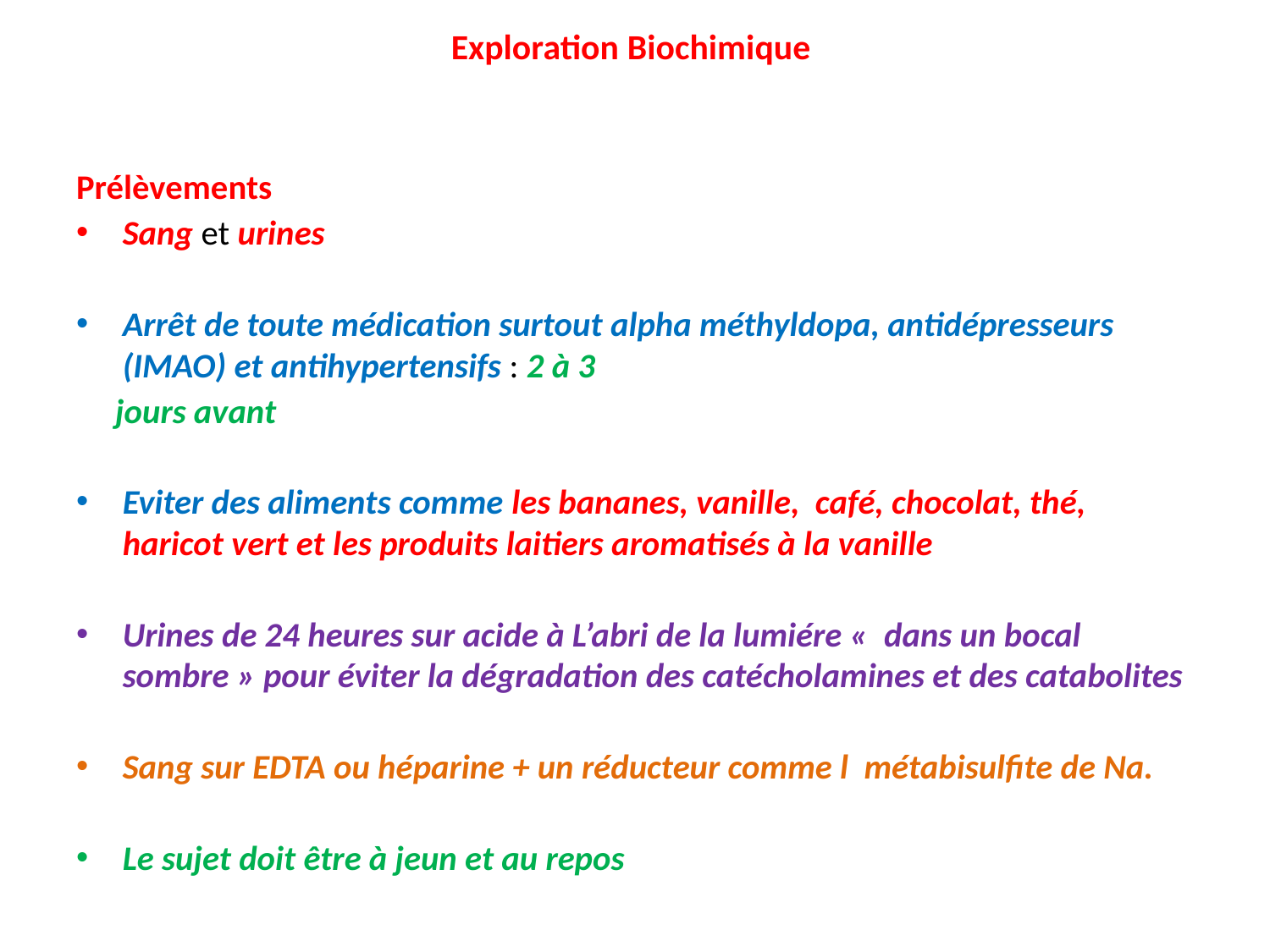

# Exploration Biochimique
Prélèvements
Sang et urines

Arrêt de toute médication surtout alpha méthyldopa, antidépresseurs (IMAO) et antihypertensifs : 2 à 3
     jours avant

Eviter des aliments comme les bananes, vanille,  café, chocolat, thé, haricot vert et les produits laitiers aromatisés à la vanille

Urines de 24 heures sur acide à L’abri de la lumiére «  dans un bocal sombre » pour éviter la dégradation des catécholamines et des catabolites

Sang sur EDTA ou héparine + un réducteur comme l  métabisulfite de Na.

Le sujet doit être à jeun et au repos